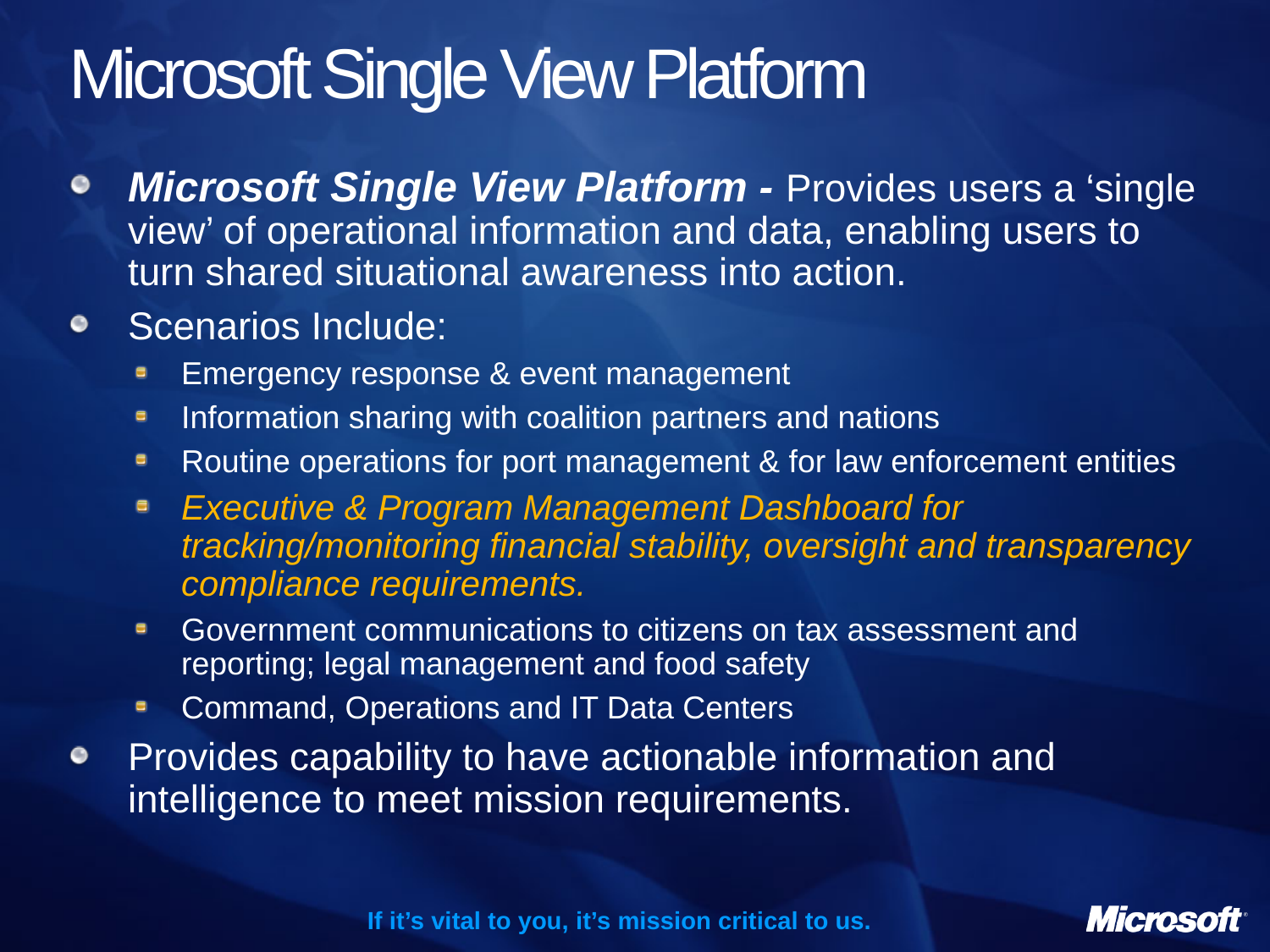

# Microsoft Single View Platform
Microsoft Single View Platform - Provides users a ‘single view’ of operational information and data, enabling users to turn shared situational awareness into action.
Scenarios Include:
Emergency response & event management
Information sharing with coalition partners and nations
Routine operations for port management & for law enforcement entities
Executive & Program Management Dashboard for tracking/monitoring financial stability, oversight and transparency compliance requirements.
Government communications to citizens on tax assessment and reporting; legal management and food safety
Command, Operations and IT Data Centers
Provides capability to have actionable information and intelligence to meet mission requirements.